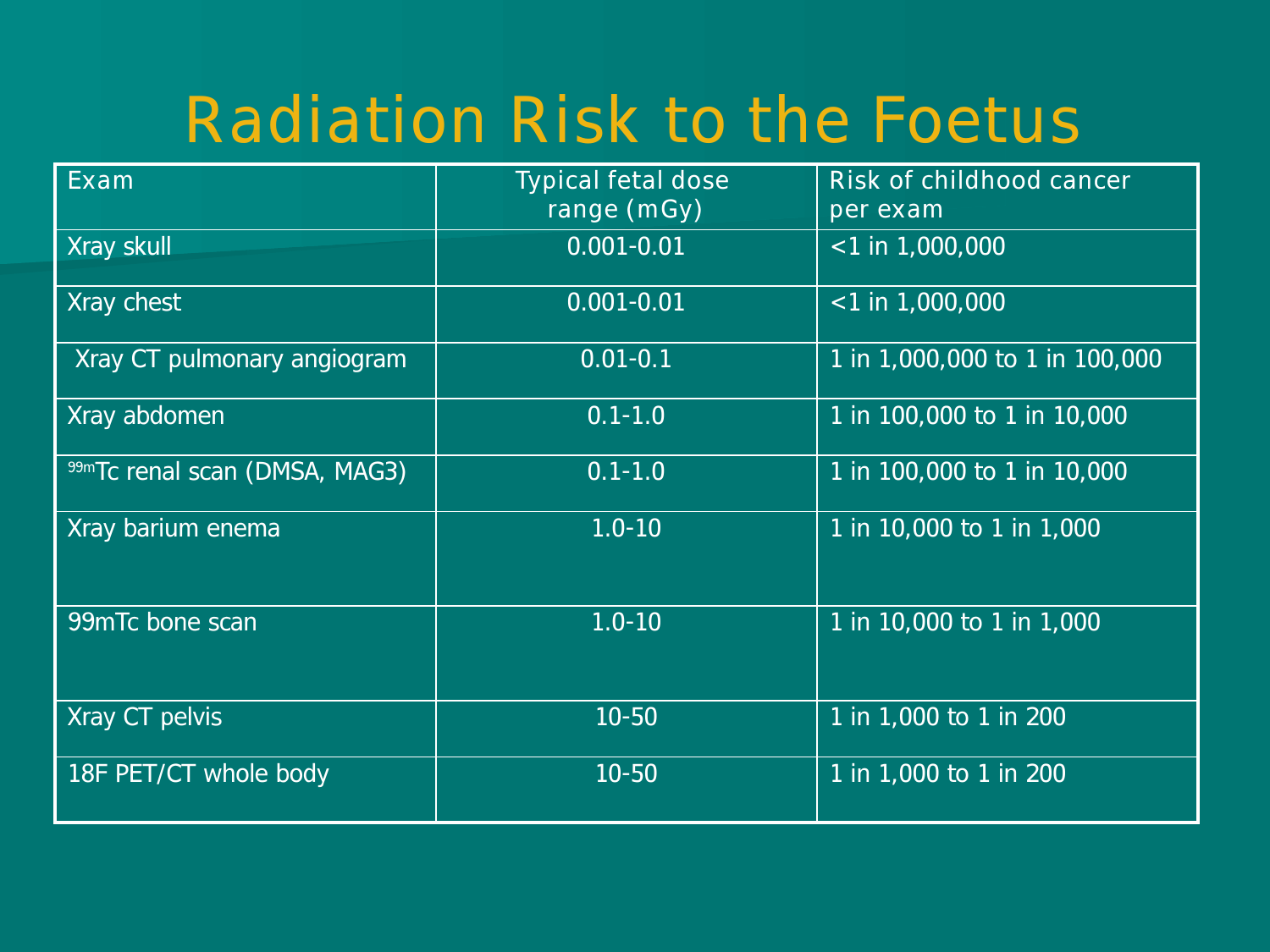

# Radiation Risk to the Foetus
| Exam | Typical fetal dose range (mGy) | Risk of childhood cancer per exam |
| --- | --- | --- |
| Xray skull | 0.001-0.01 | <1 in 1,000,000 |
| Xray chest | 0.001-0.01 | <1 in 1,000,000 |
| Xray CT pulmonary angiogram | 0.01-0.1 | 1 in 1,000,000 to 1 in 100,000 |
| Xray abdomen | 0.1-1.0 | 1 in 100,000 to 1 in 10,000 |
| 99mTc renal scan (DMSA, MAG3) | 0.1-1.0 | 1 in 100,000 to 1 in 10,000 |
| Xray barium enema | 1.0-10 | 1 in 10,000 to 1 in 1,000 |
| 99mTc bone scan | 1.0-10 | 1 in 10,000 to 1 in 1,000 |
| Xray CT pelvis | 10-50 | 1 in 1,000 to 1 in 200 |
| 18F PET/CT whole body | 10-50 | 1 in 1,000 to 1 in 200 |